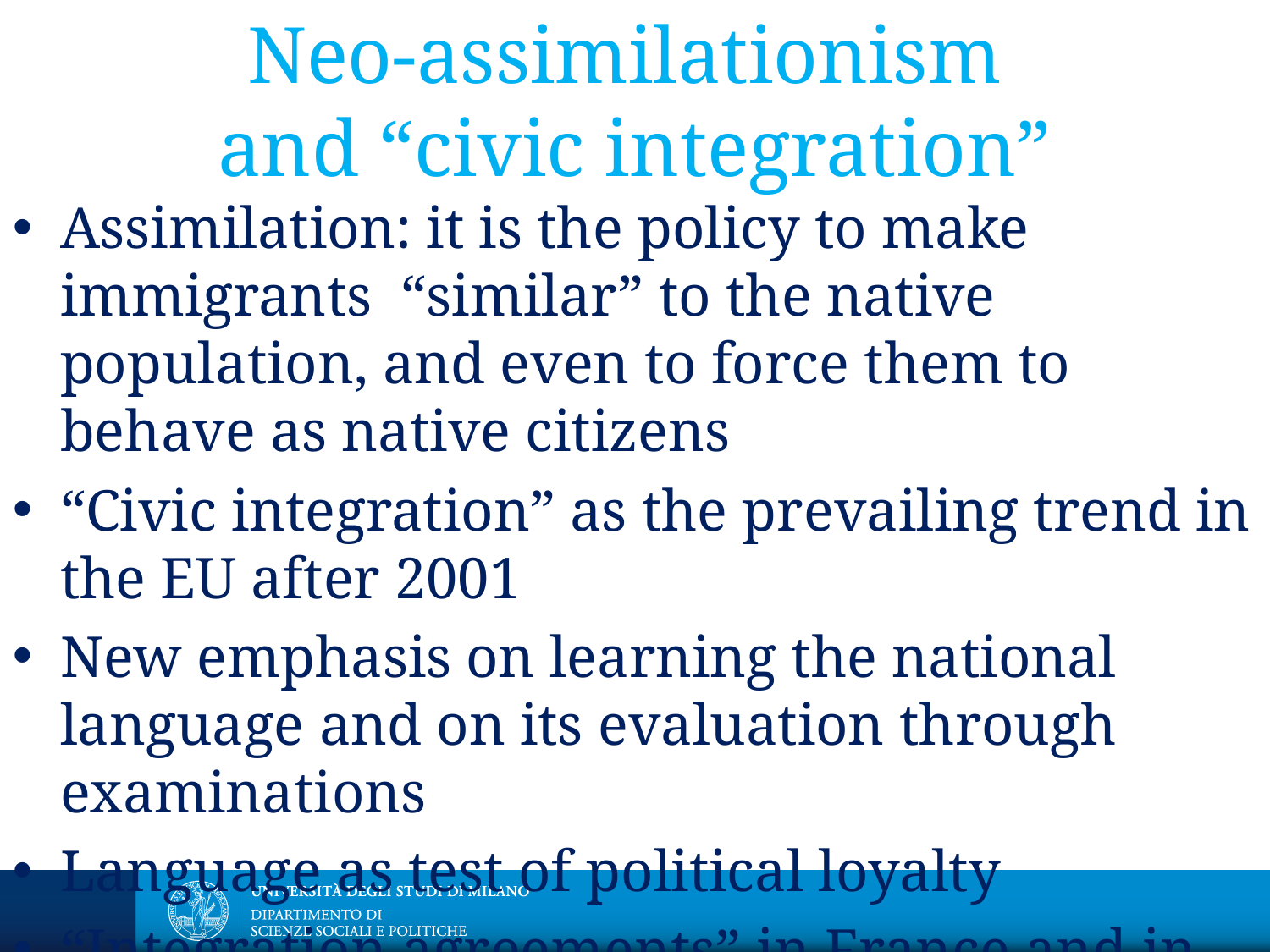

# Neo-assimilationism and “civic integration”
Assimilation: it is the policy to make immigrants  “similar” to the native population, and even to force them to behave as native citizens
“Civic integration” as the prevailing trend in the EU after 2001
New emphasis on learning the national language and on its evaluation through examinations
Language as test of political loyalty
“Integration agreements” in France and in Italy